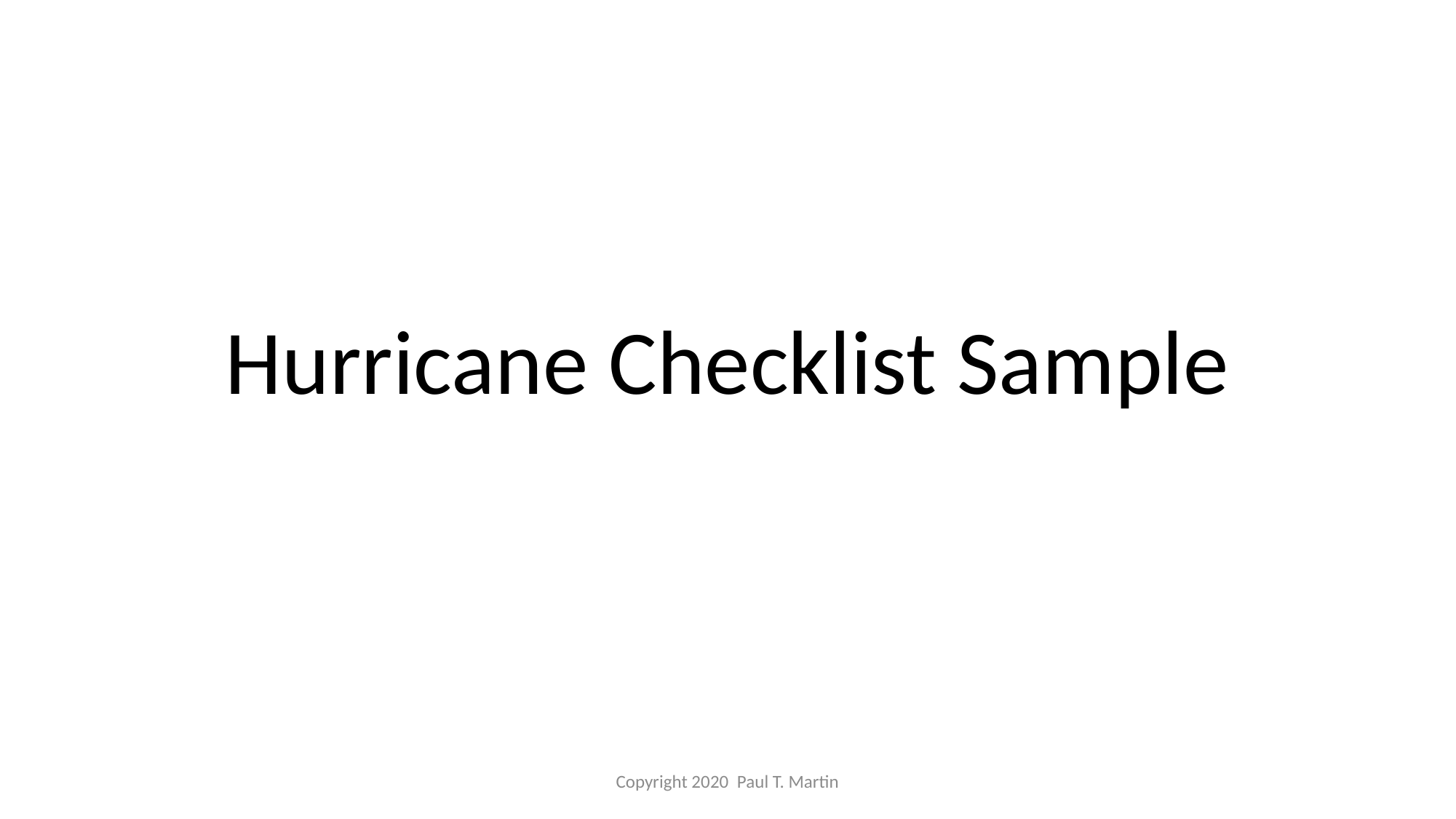

# Hurricane Checklist Sample

Copyright 2020  Paul T. Martin